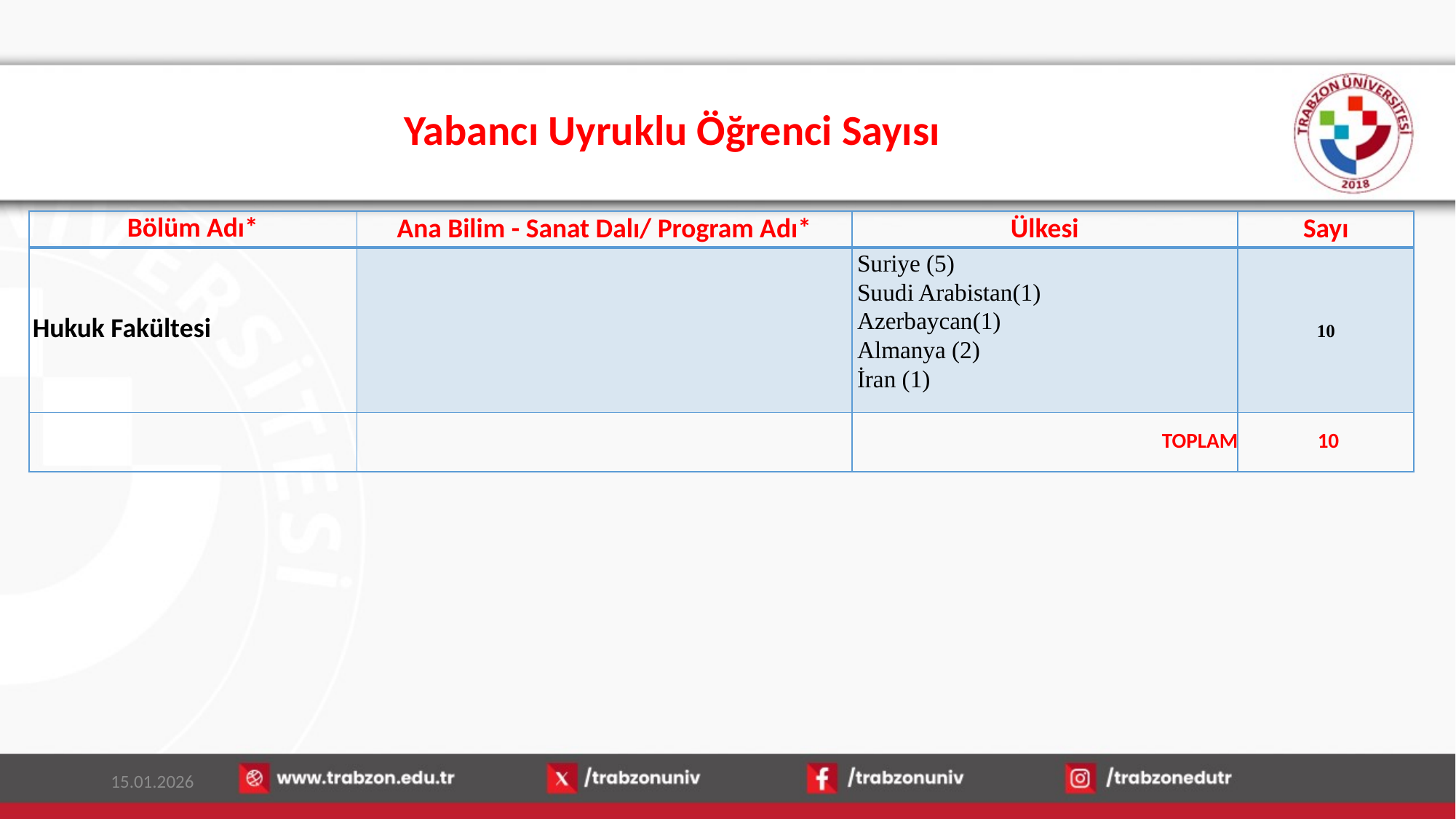

# Yabancı Uyruklu Öğrenci Sayısı
| Bölüm Adı\* | Ana Bilim - Sanat Dalı/ Program Adı\* | Ülkesi | Sayı |
| --- | --- | --- | --- |
| Hukuk Fakültesi |  | Suriye (5) Suudi Arabistan(1) Azerbaycan(1) Almanya (2) İran (1) | 10 |
|  |  | TOPLAM | 10 |
15.01.2026
29